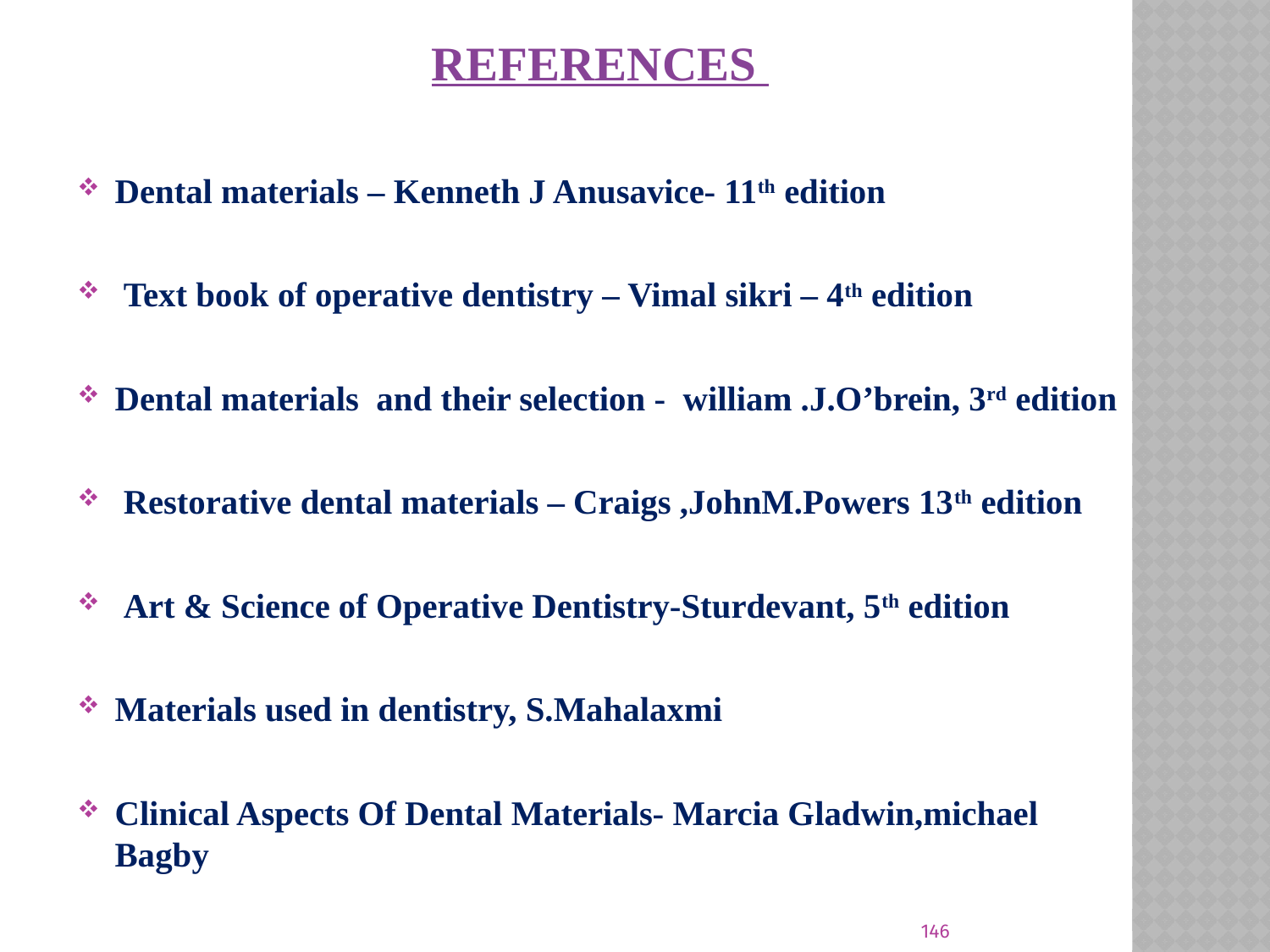

# REFERENCES

Dental materials – Kenneth J Anusavice- 11th edition

 Text book of operative dentistry – Vimal sikri – 4th edition

Dental materials  and their selection -  william .J.O’brein, 3rd edition

 Restorative dental materials – Craigs ,JohnM.Powers 13th edition

 Art & Science of Operative Dentistry-Sturdevant, 5th edition

Materials used in dentistry, S.Mahalaxmi

Clinical Aspects Of Dental Materials- Marcia Gladwin,michael Bagby

146